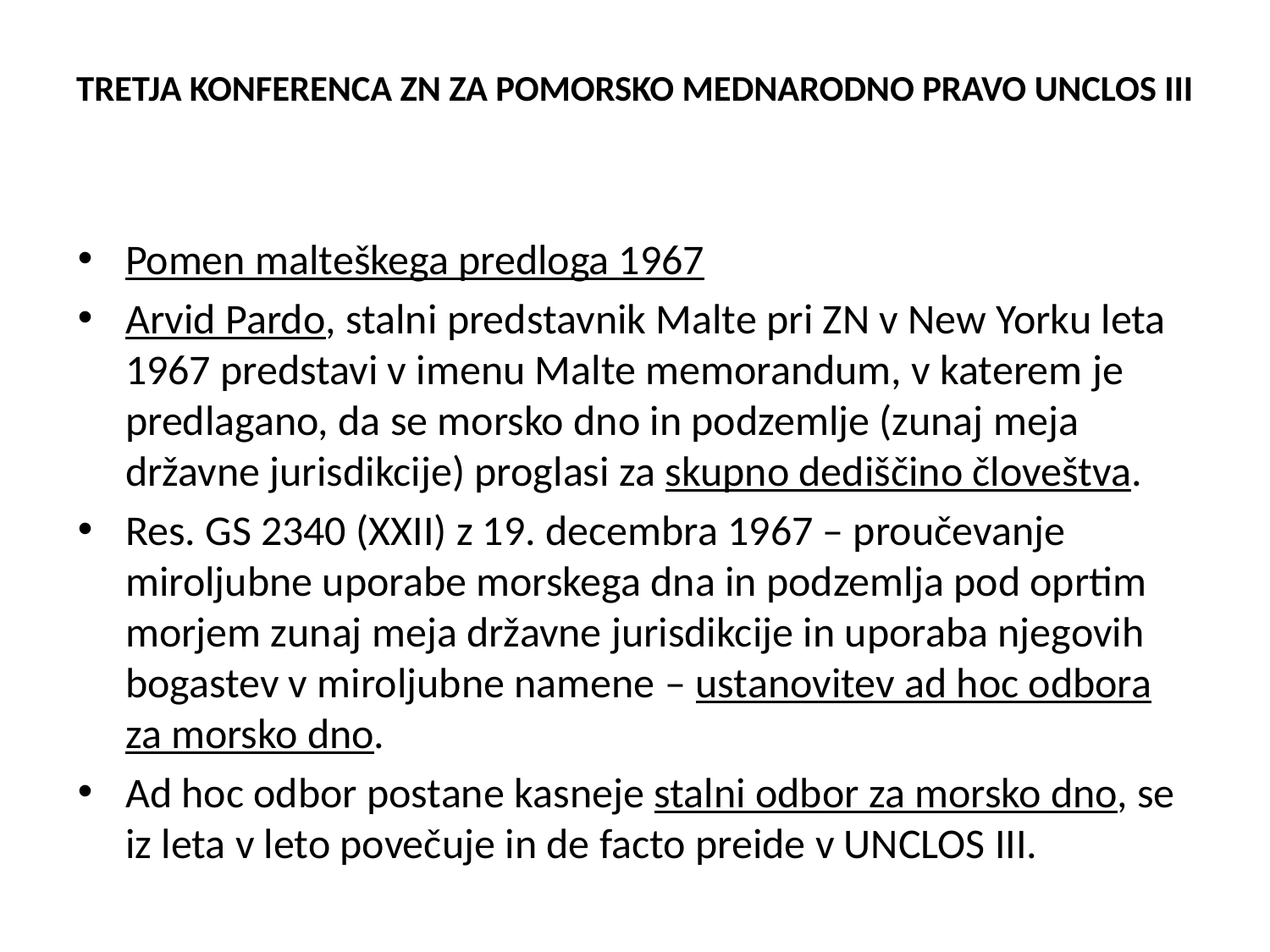

# TRETJA KONFERENCA ZN ZA POMORSKO MEDNARODNO PRAVO UNCLOS III
Pomen malteškega predloga 1967
Arvid Pardo, stalni predstavnik Malte pri ZN v New Yorku leta 1967 predstavi v imenu Malte memorandum, v katerem je predlagano, da se morsko dno in podzemlje (zunaj meja državne jurisdikcije) proglasi za skupno dediščino človeštva.
Res. GS 2340 (XXII) z 19. decembra 1967 – proučevanje miroljubne uporabe morskega dna in podzemlja pod oprtim morjem zunaj meja državne jurisdikcije in uporaba njegovih bogastev v miroljubne namene – ustanovitev ad hoc odbora za morsko dno.
Ad hoc odbor postane kasneje stalni odbor za morsko dno, se iz leta v leto povečuje in de facto preide v UNCLOS III.